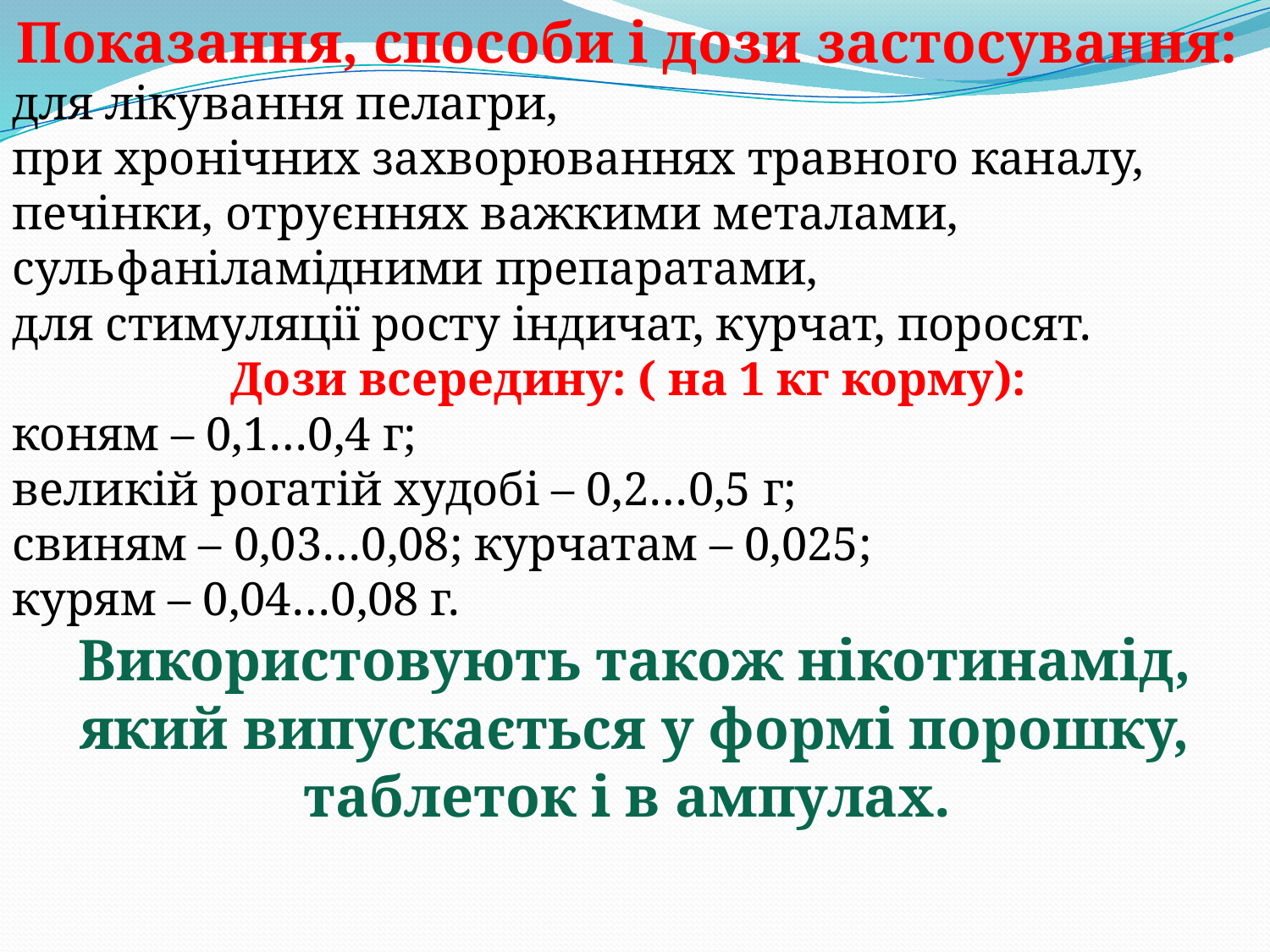

Показання, способи і дози застосування:
для лікування пелагри,
при хронічних захворюваннях травного каналу, печінки, отруєннях важкими металами, сульфаніламідними препаратами,
для стимуляції росту індичат, курчат, поросят.
Дози всередину: ( на 1 кг корму):
коням – 0,1…0,4 г;
великій рогатій худобі – 0,2…0,5 г;
свиням – 0,03…0,08; курчатам – 0,025;
курям – 0,04…0,08 г.
Використовують також нікотинамід, який випускається у формі порошку, таблеток і в ампулах.